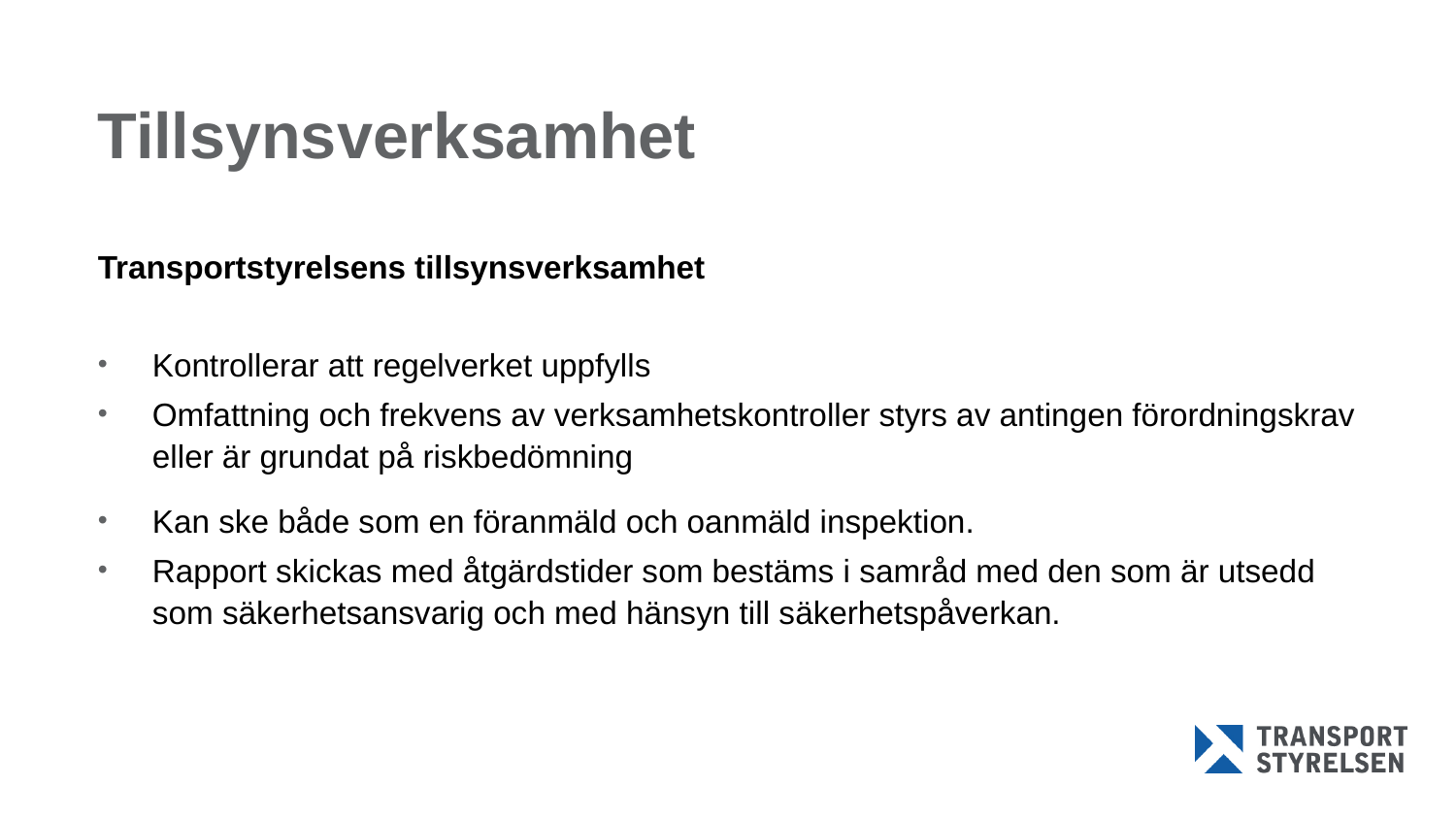

# Tillsynsverksamhet

Transportstyrelsens tillsynsverksamhet

Kontrollerar att regelverket uppfylls
Omfattning och frekvens av verksamhetskontroller styrs av antingen förordningskrav eller är grundat på riskbedömning
Kan ske både som en föranmäld och oanmäld inspektion.
Rapport skickas med åtgärdstider som bestäms i samråd med den som är utsedd som säkerhetsansvarig och med hänsyn till säkerhetspåverkan.